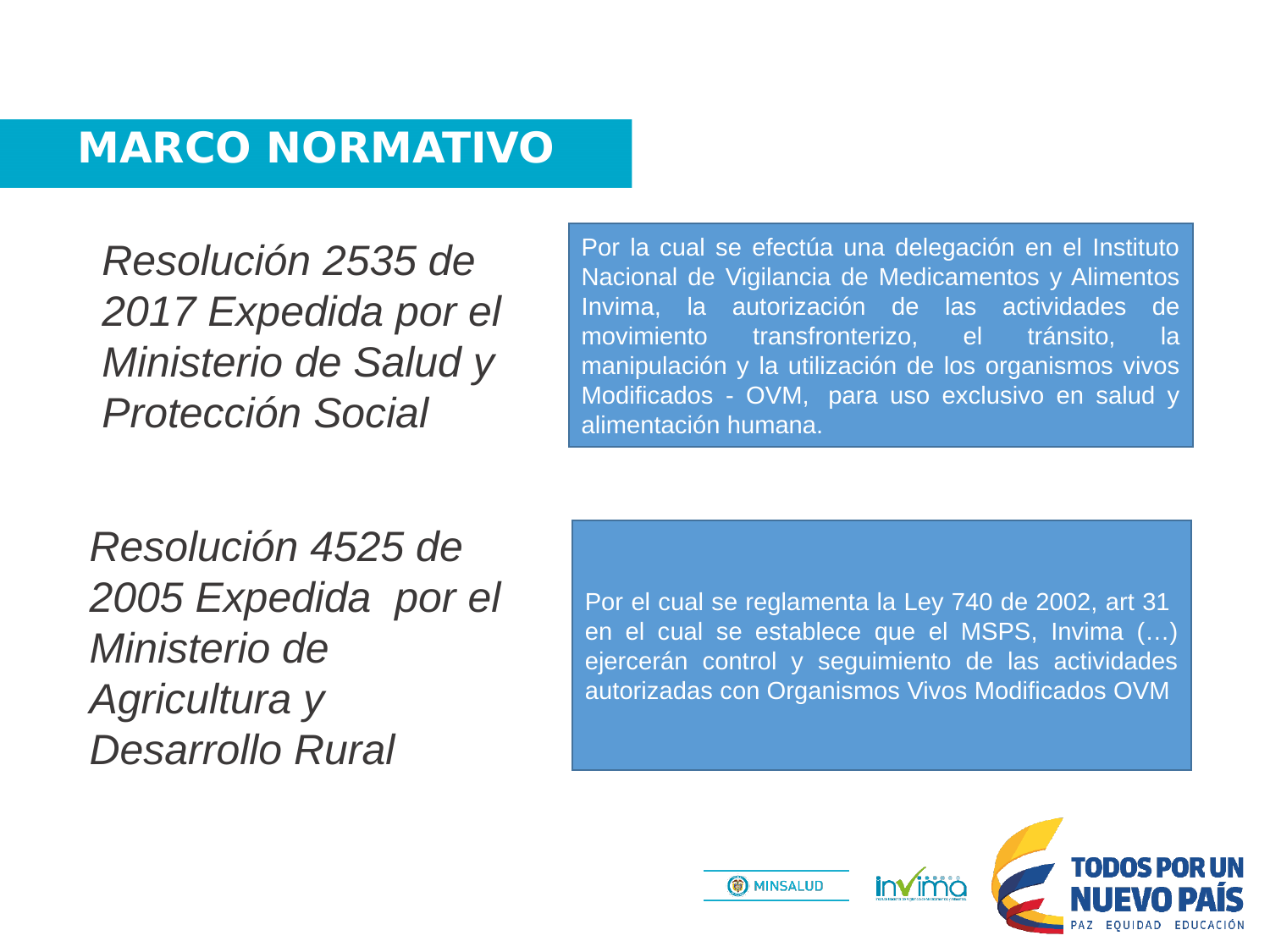

# MARCO NORMATIVO
Por la cual se efectúa una delegación en el Instituto Nacional de Vigilancia de Medicamentos y Alimentos Invima, la autorización de las actividades de movimiento transfronterizo, el tránsito, la manipulación y la utilización de los organismos vivos Modificados - OVM,  para uso exclusivo en salud y alimentación humana.
Resolución 2535 de 2017 Expedida por el Ministerio de Salud y Protección Social
Resolución 4525 de 2005 Expedida  por el Ministerio de Agricultura y Desarrollo Rural
Por el cual se reglamenta la Ley 740 de 2002, art 31  en el cual se establece que el MSPS, Invima (…) ejercerán control y seguimiento de las actividades autorizadas con Organismos Vivos Modificados OVM